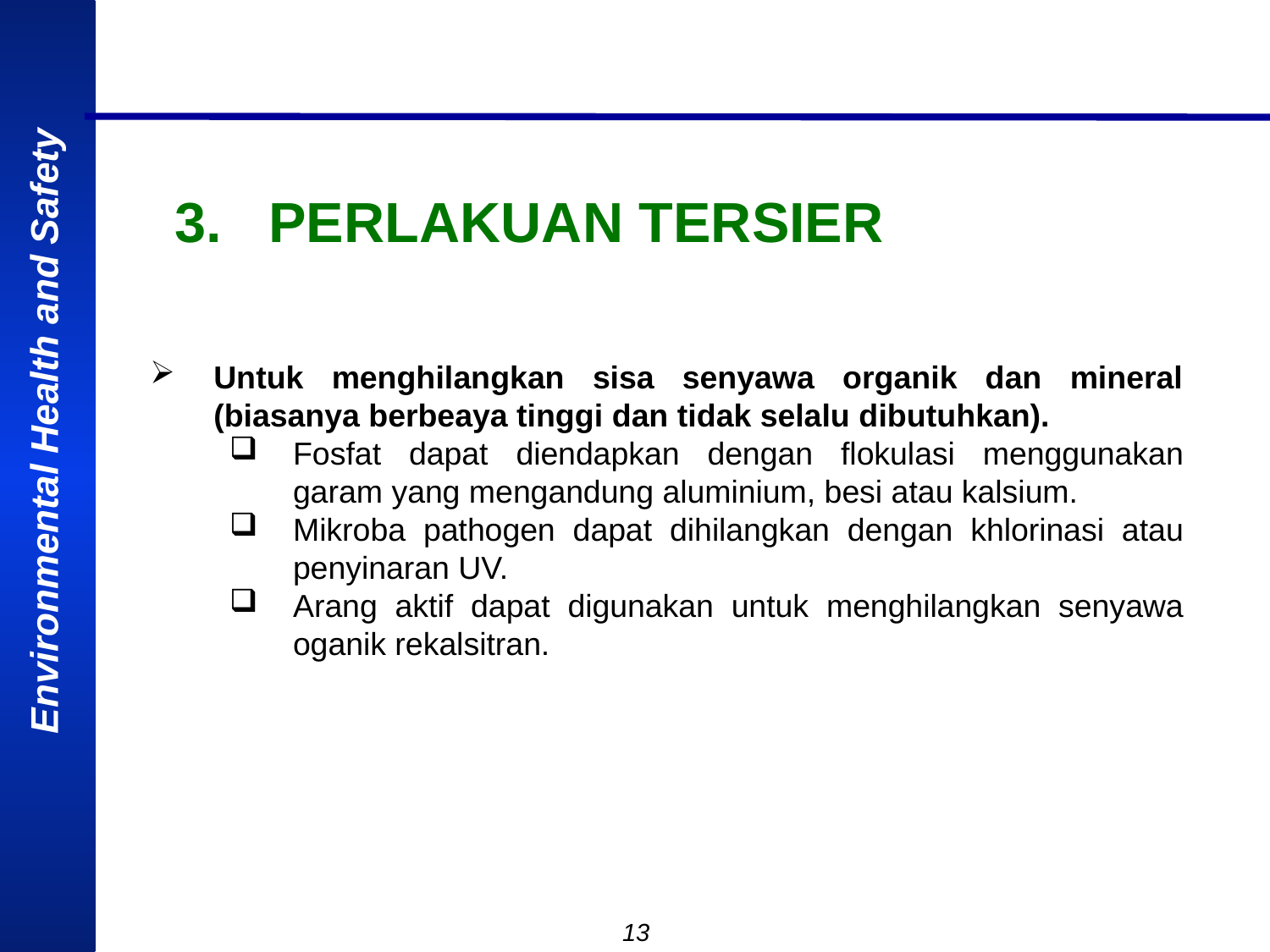

3.   PERLAKUAN TERSIER
Untuk menghilangkan sisa senyawa organik dan mineral (biasanya berbeaya tinggi dan tidak selalu dibutuhkan).
Fosfat dapat diendapkan dengan flokulasi menggunakan garam yang mengandung aluminium, besi atau kalsium.
Mikroba pathogen dapat dihilangkan dengan khlorinasi atau penyinaran UV.
Arang aktif dapat digunakan untuk menghilangkan senyawa oganik rekalsitran.